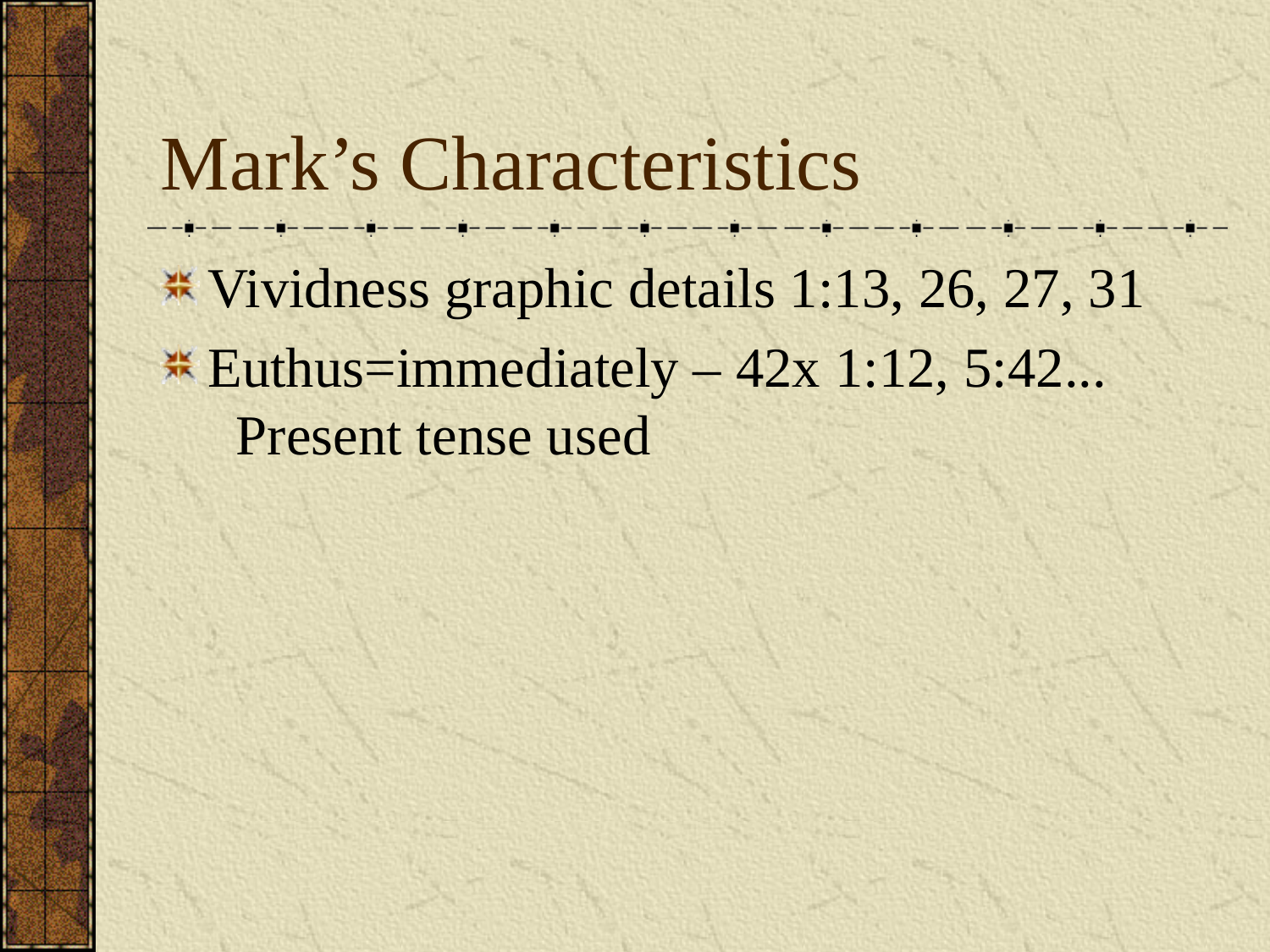

# Mark’s Characteristics
Vividness graphic details 1:13, 26, 27, 31
Euthus=immediately – 42x 1:12, 5:42...
  Present tense used